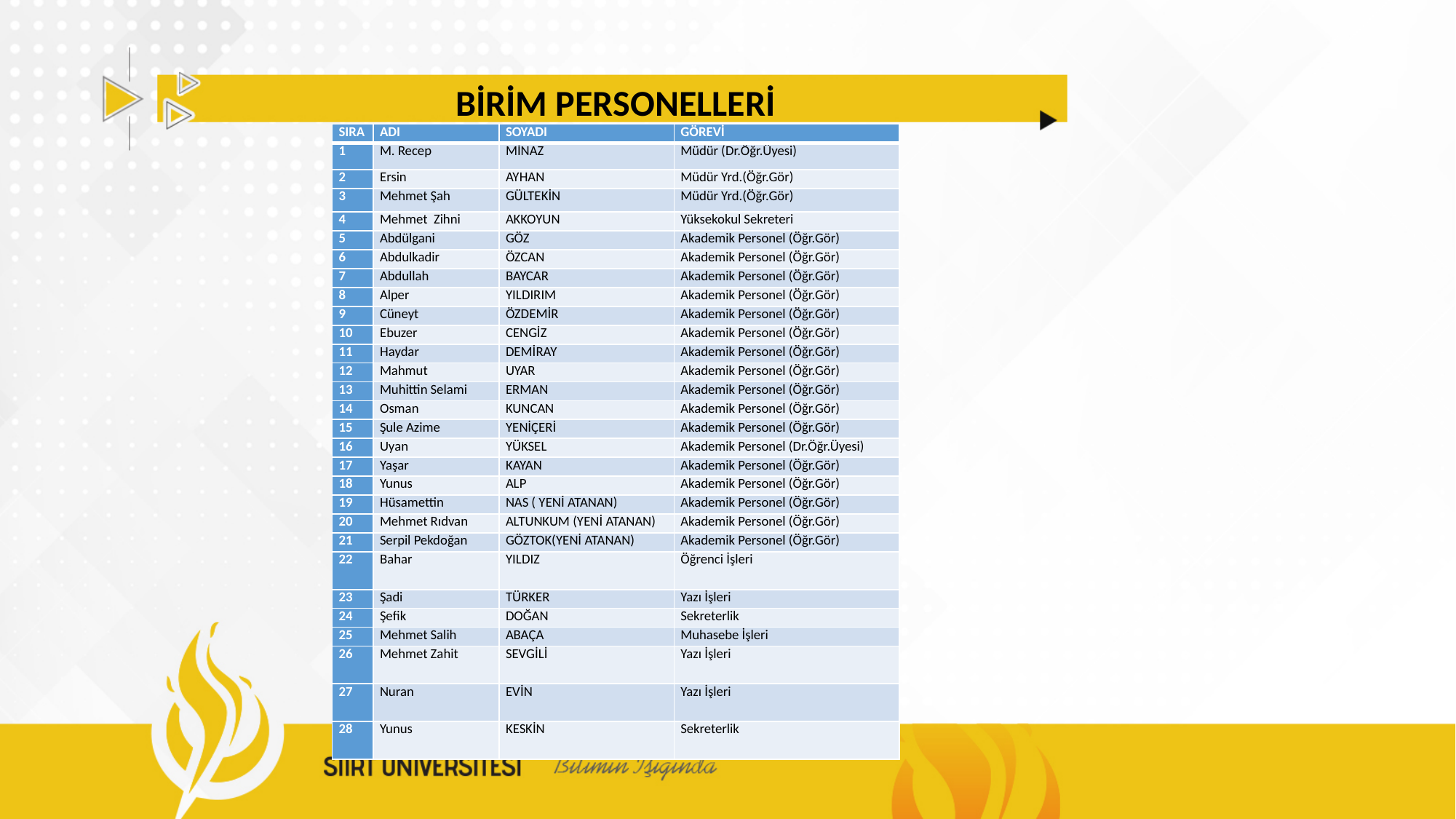

BİRİM PERSONELLERİ

| SIRA | ADI | SOYADI | GÖREVİ |
| --- | --- | --- | --- |
| 1 | M. Recep | MİNAZ | Müdür (Dr.Öğr.Üyesi) |
| 2 | Ersin | AYHAN | Müdür Yrd.(Öğr.Gör) |
| 3 | Mehmet Şah | GÜLTEKİN | Müdür Yrd.(Öğr.Gör) |
| 4 | Mehmet Zihni | AKKOYUN | Yüksekokul Sekreteri |
| 5 | Abdülgani | GÖZ | Akademik Personel (Öğr.Gör) |
| 6 | Abdulkadir | ÖZCAN | Akademik Personel (Öğr.Gör) |
| 7 | Abdullah | BAYCAR | Akademik Personel (Öğr.Gör) |
| 8 | Alper | YILDIRIM | Akademik Personel (Öğr.Gör) |
| 9 | Cüneyt | ÖZDEMİR | Akademik Personel (Öğr.Gör) |
| 10 | Ebuzer | CENGİZ | Akademik Personel (Öğr.Gör) |
| 11 | Haydar | DEMİRAY | Akademik Personel (Öğr.Gör) |
| 12 | Mahmut | UYAR | Akademik Personel (Öğr.Gör) |
| 13 | Muhittin Selami | ERMAN | Akademik Personel (Öğr.Gör) |
| 14 | Osman | KUNCAN | Akademik Personel (Öğr.Gör) |
| 15 | Şule Azime | YENİÇERİ | Akademik Personel (Öğr.Gör) |
| 16 | Uyan | YÜKSEL | Akademik Personel (Dr.Öğr.Üyesi) |
| 17 | Yaşar | KAYAN | Akademik Personel (Öğr.Gör) |
| 18 | Yunus | ALP | Akademik Personel (Öğr.Gör) |
| 19 | Hüsamettin | NAS ( YENİ ATANAN) | Akademik Personel (Öğr.Gör) |
| 20 | Mehmet Rıdvan | ALTUNKUM (YENİ ATANAN) | Akademik Personel (Öğr.Gör) |
| 21 | Serpil Pekdoğan | GÖZTOK(YENİ ATANAN) | Akademik Personel (Öğr.Gör) |
| 22 | Bahar | YILDIZ | Öğrenci İşleri |
| 23 | Şadi | TÜRKER | Yazı İşleri |
| 24 | Şefik | DOĞAN | Sekreterlik |
| 25 | Mehmet Salih | ABAÇA | Muhasebe İşleri |
| 26 | Mehmet Zahit | SEVGİLİ | Yazı İşleri |
| 27 | Nuran | EVİN | Yazı İşleri |
| 28 | Yunus | KESKİN | Sekreterlik |